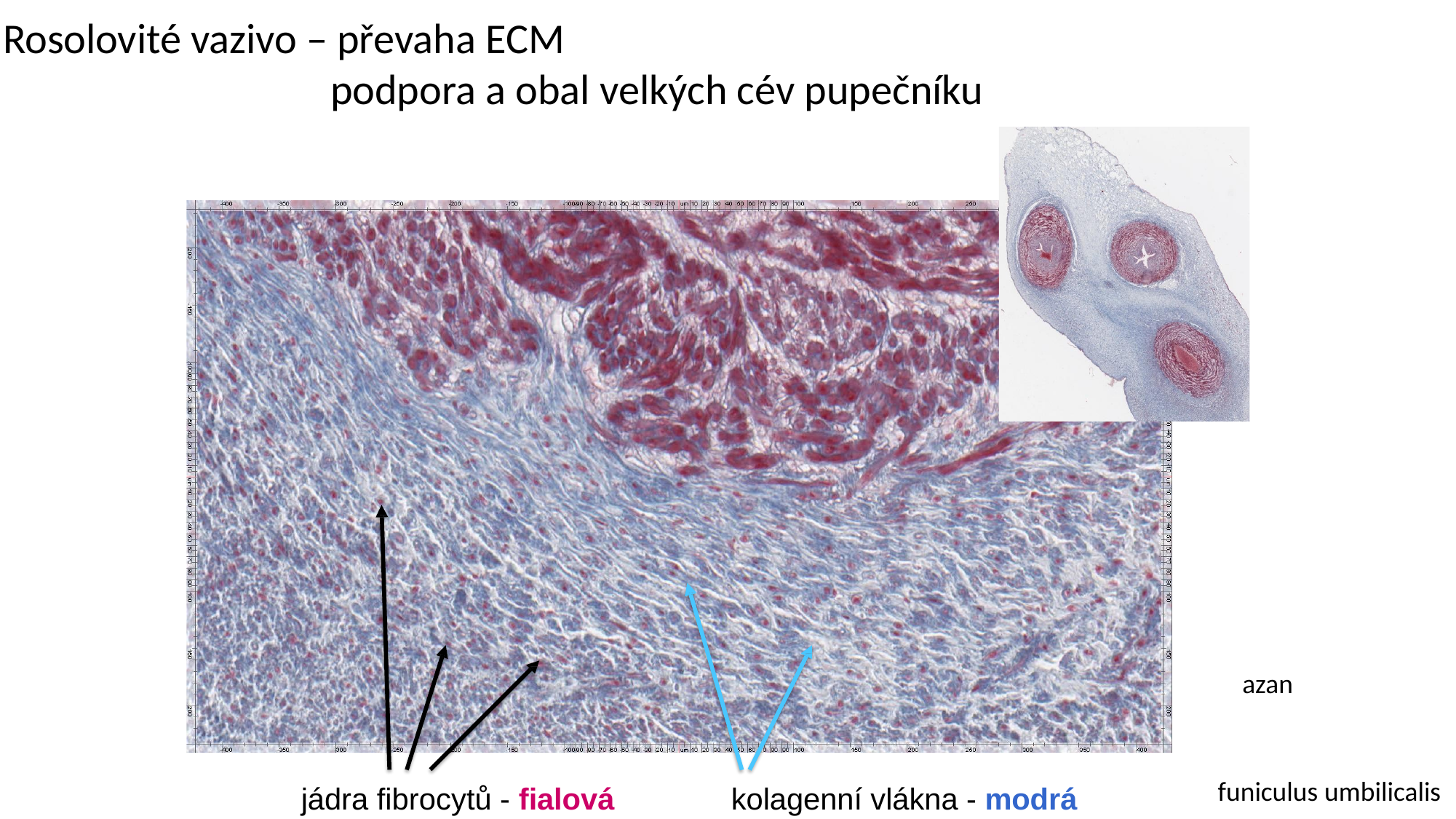

# Rosolovité vazivo – převaha ECM podpora a obal velkých cév pupečníku

azan
funiculus umbilicalis
jádra fibrocytů - fialová
kolagenní vlákna - modrá